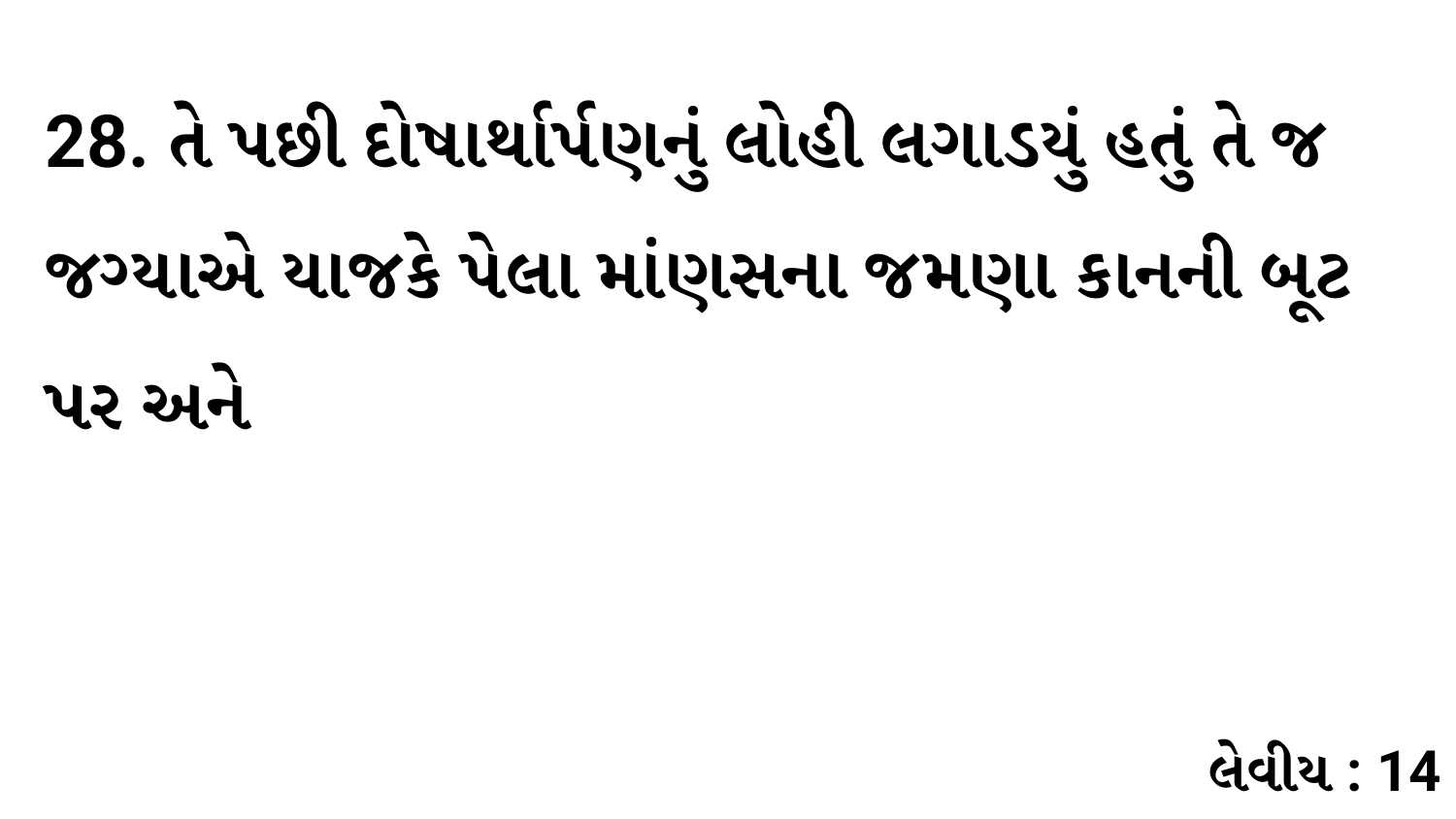

28. તે પછી દોષાર્થાર્પણનું લોહી લગાડયું હતું તે જ જગ્યાએ યાજકે પેલા માંણસના જમણા કાનની બૂટ પર અને
લેવીય : 14